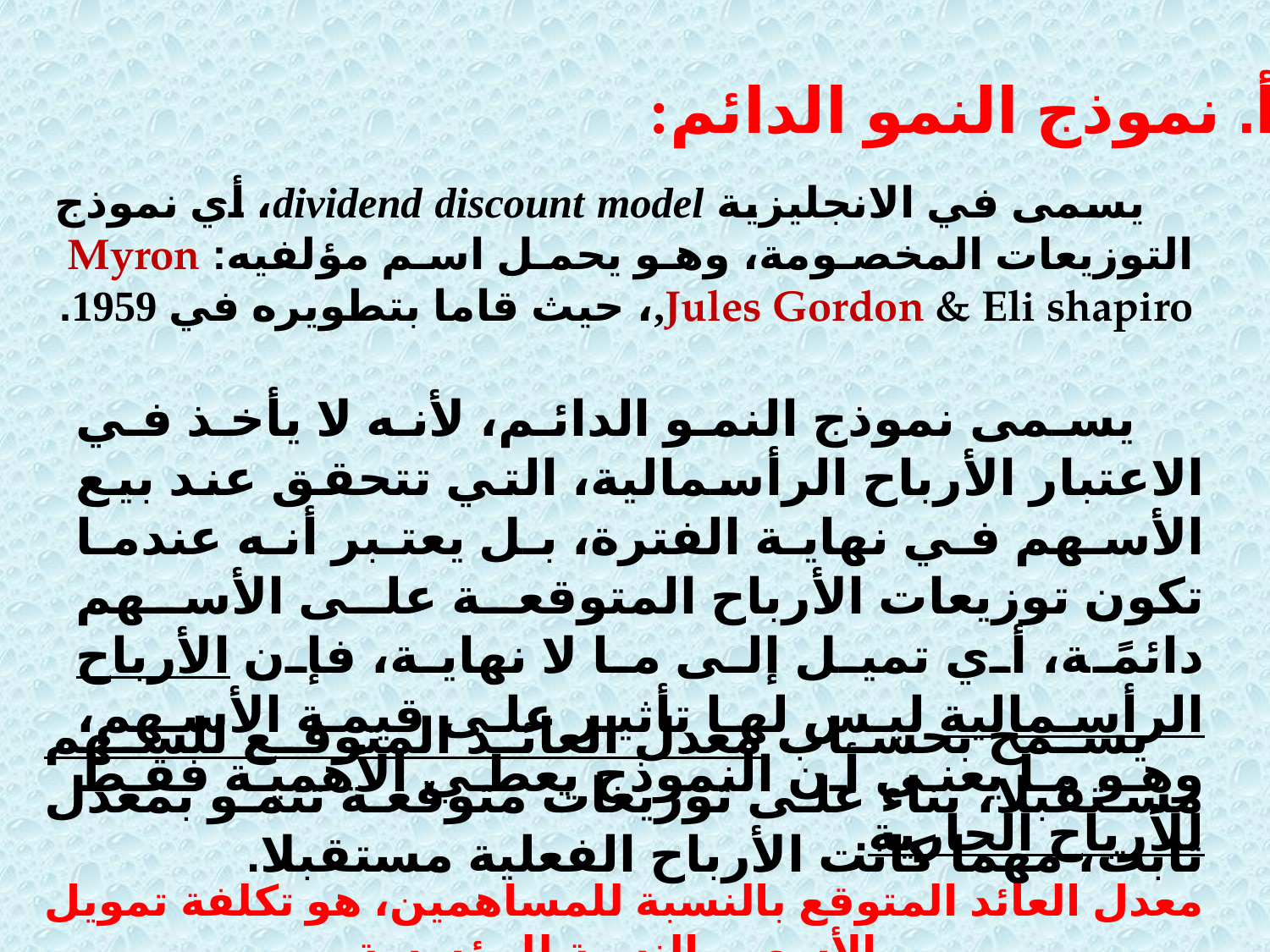

أ. نموذج النمو الدائم:
    يسمى في الانجليزية dividend discount model، أي نموذج التوزيعات المخصومة، وهو يحمل اسم مؤلفيه: Myron Jules Gordon & Eli shapiro,، حيث قاما بتطويره في 1959.
     يسمى نموذج النمو الدائم، لأنه لا يأخذ في الاعتبار الأرباح الرأسمالية، التي تتحقق عند بيع الأسهم في نهاية الفترة، بل يعتبر أنه عندما تكون توزيعات الأرباح المتوقعة على الأسهم دائمًة، أي تميل إلى ما لا نهاية، فإن الأرباح الرأسمالية ليس لها تأثير على قيمة الأسهم، وهو ما يعني أن النموذج يعطي الأهمية فقط للأرباح الجارية.
    يسمح بحساب معدل العائد المتوقع للسهم مستقبلا، بناء على توزيعات متوقعة تنمو بمعدل ثابت، مهما كانت الأرباح الفعلية مستقبلا.
معدل العائد المتوقع بالنسبة للمساهمين، هو تكلفة تمويل بالأسهم بالنسبة للمؤسسة